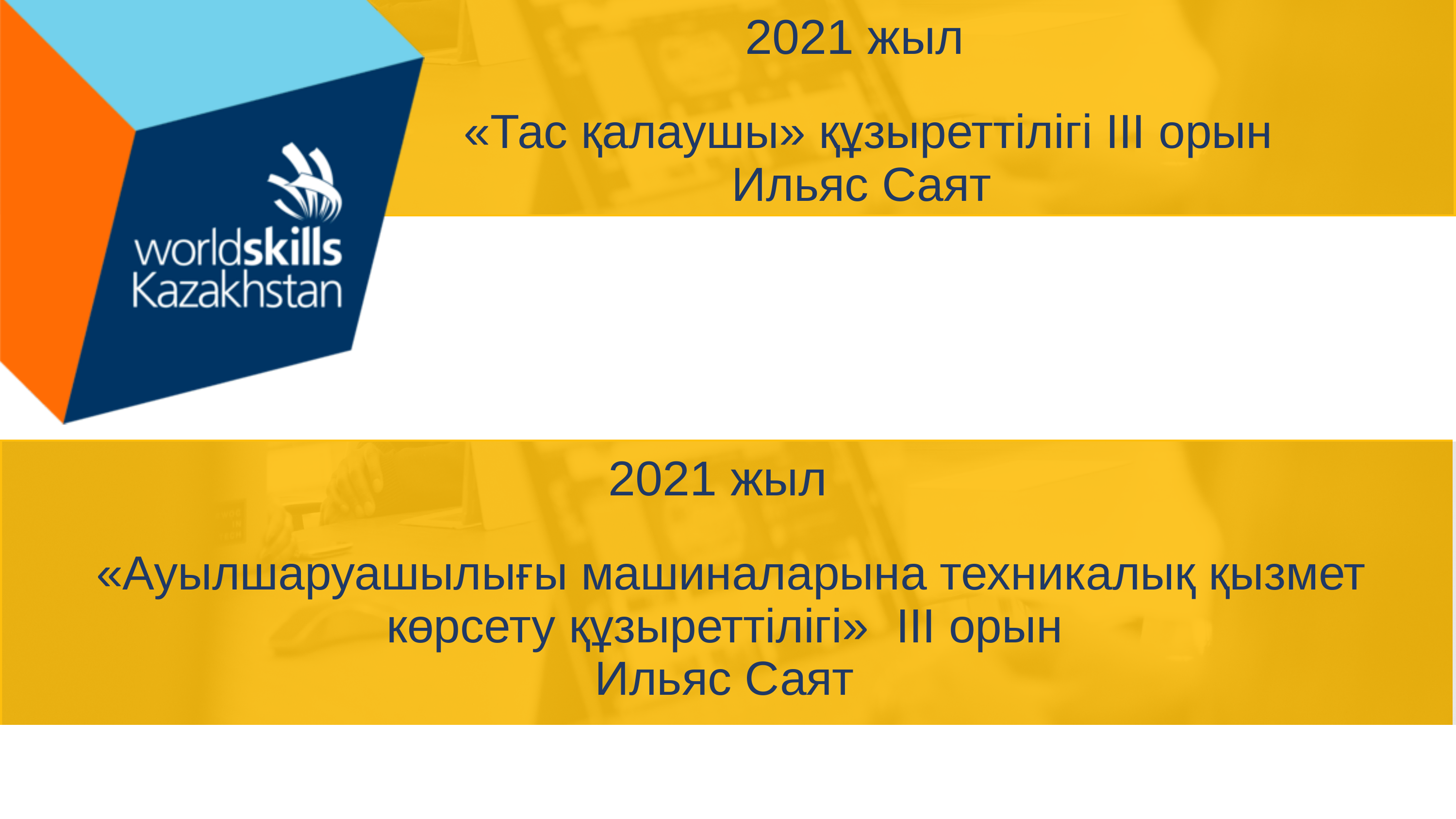

2021 жыл

 «Тас қалаушы» құзыреттілігі	ІІІ орын
Ильяс Саят

2021 жыл

 «Ауылшаруашылығы машиналарына техникалық қызмет көрсету құзыреттілігі»	ІІІ орын
Ильяс Саят